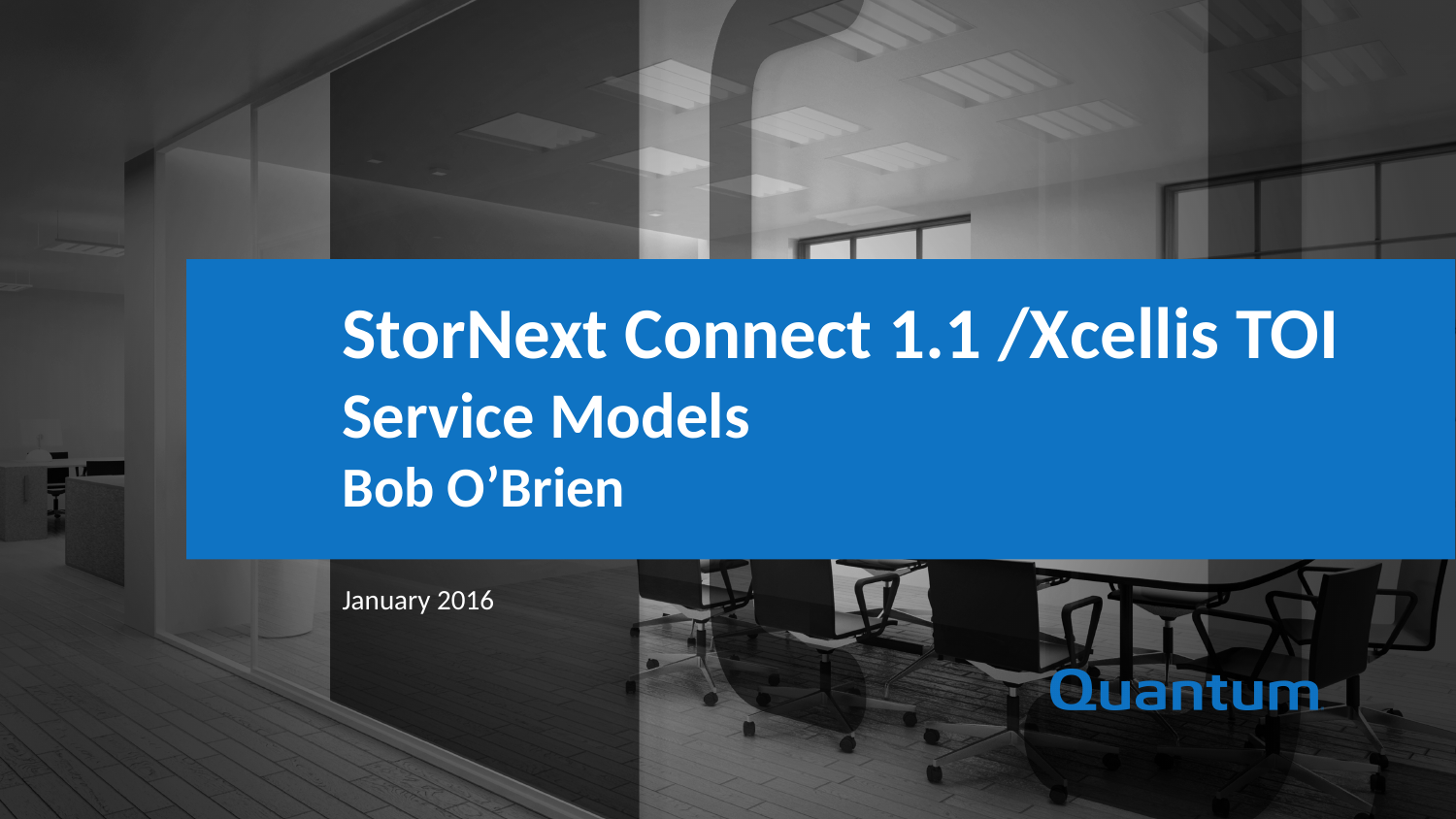

StorNext Connect 1.1 /Xcellis TOI
Service Models
Bob O’Brien
January 2016